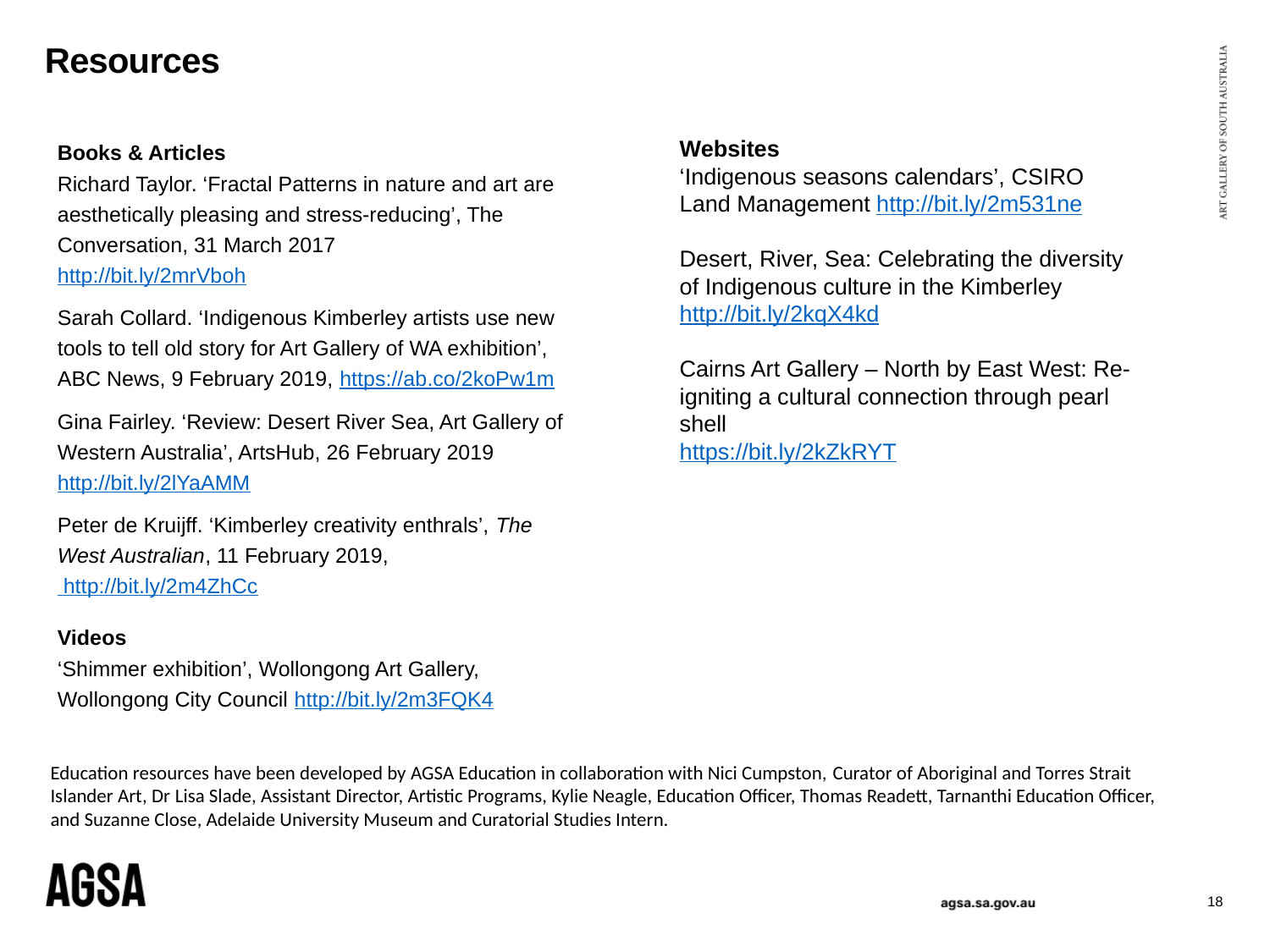

# Resources
Books & Articles
Richard Taylor. ‘Fractal Patterns in nature and art are aesthetically pleasing and stress-reducing’, The Conversation, 31 March 2017
http://bit.ly/2mrVboh
Sarah Collard. ‘Indigenous Kimberley artists use new tools to tell old story for Art Gallery of WA exhibition’, ABC News, 9 February 2019, https://ab.co/2koPw1m
Gina Fairley. ‘Review: Desert River Sea, Art Gallery of Western Australia’, ArtsHub, 26 February 2019 http://bit.ly/2lYaAMM
Peter de Kruijff. ‘Kimberley creativity enthrals’, The West Australian, 11 February 2019, http://bit.ly/2m4ZhCc
Videos
‘Shimmer exhibition’, Wollongong Art Gallery, Wollongong City Council http://bit.ly/2m3FQK4

Websites
‘Indigenous seasons calendars’, CSIRO Land Management http://bit.ly/2m531ne

Desert, River, Sea: Celebrating the diversity of Indigenous culture in the Kimberley
http://bit.ly/2kqX4kd

Cairns Art Gallery – North by East West: Re-igniting a cultural connection through pearl shell
https://bit.ly/2kZkRYT
Education resources have been developed by AGSA Education in collaboration with Nici Cumpston, Curator of Aboriginal and Torres Strait Islander Art, Dr Lisa Slade, Assistant Director, Artistic Programs, Kylie Neagle, Education Officer, Thomas Readett, Tarnanthi Education Officer, and Suzanne Close, Adelaide University Museum and Curatorial Studies Intern.